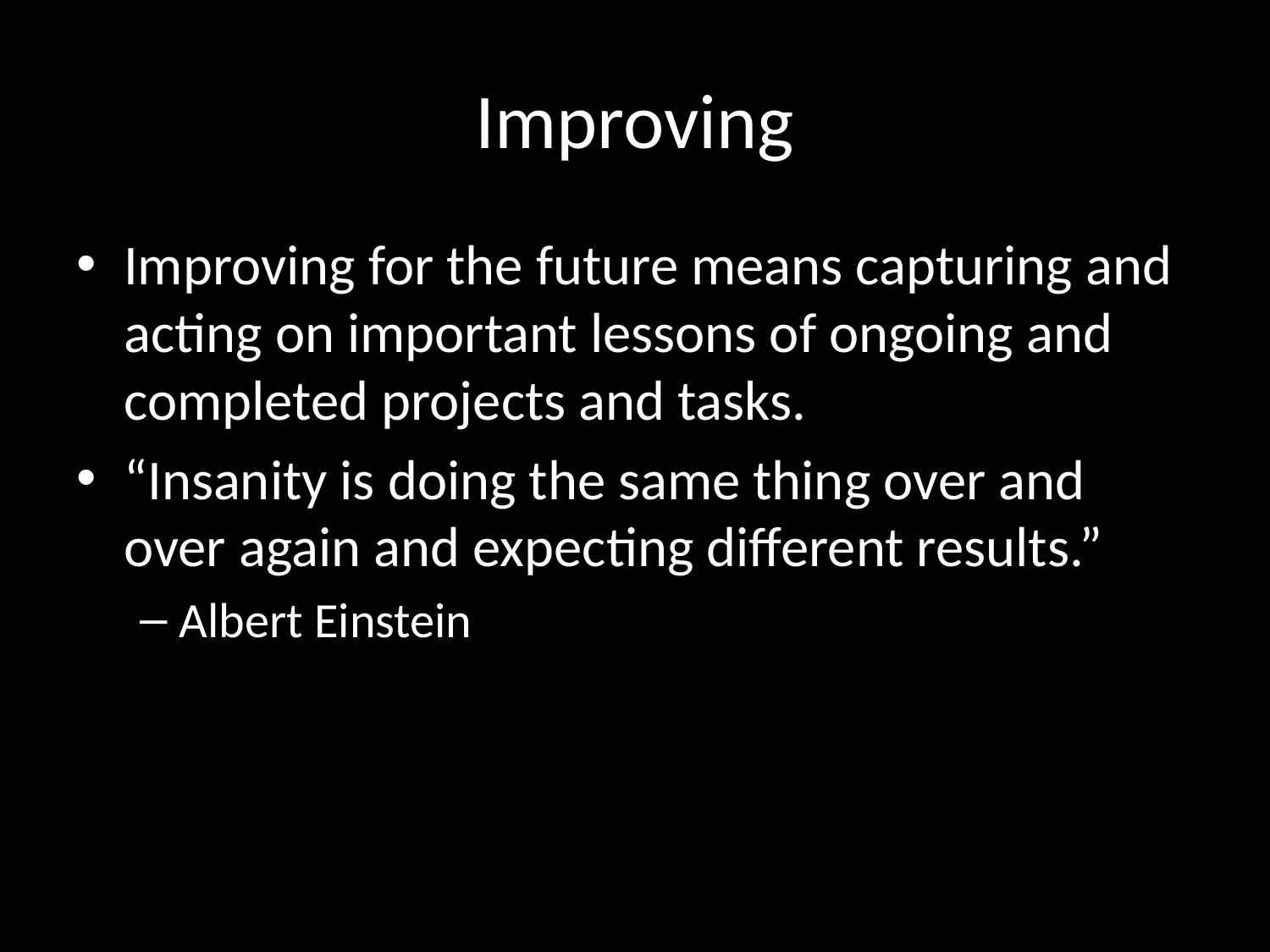

# Improving
Improving for the future means capturing and acting on important lessons of ongoing and completed projects and tasks.
“Insanity is doing the same thing over and over again and expecting different results.”
Albert Einstein